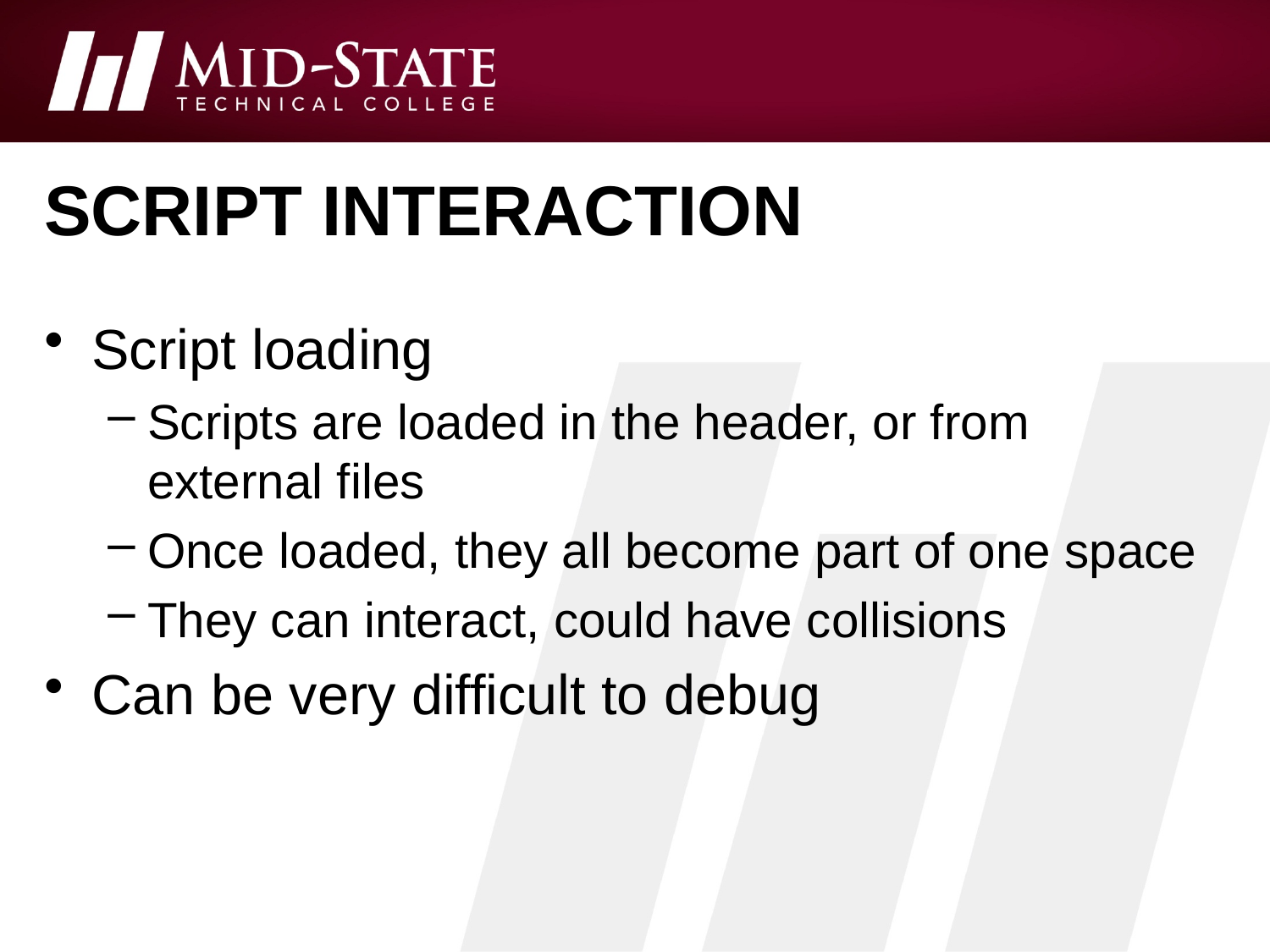

# Script interaction
Script loading
Scripts are loaded in the header, or from external files
Once loaded, they all become part of one space
They can interact, could have collisions
Can be very difficult to debug